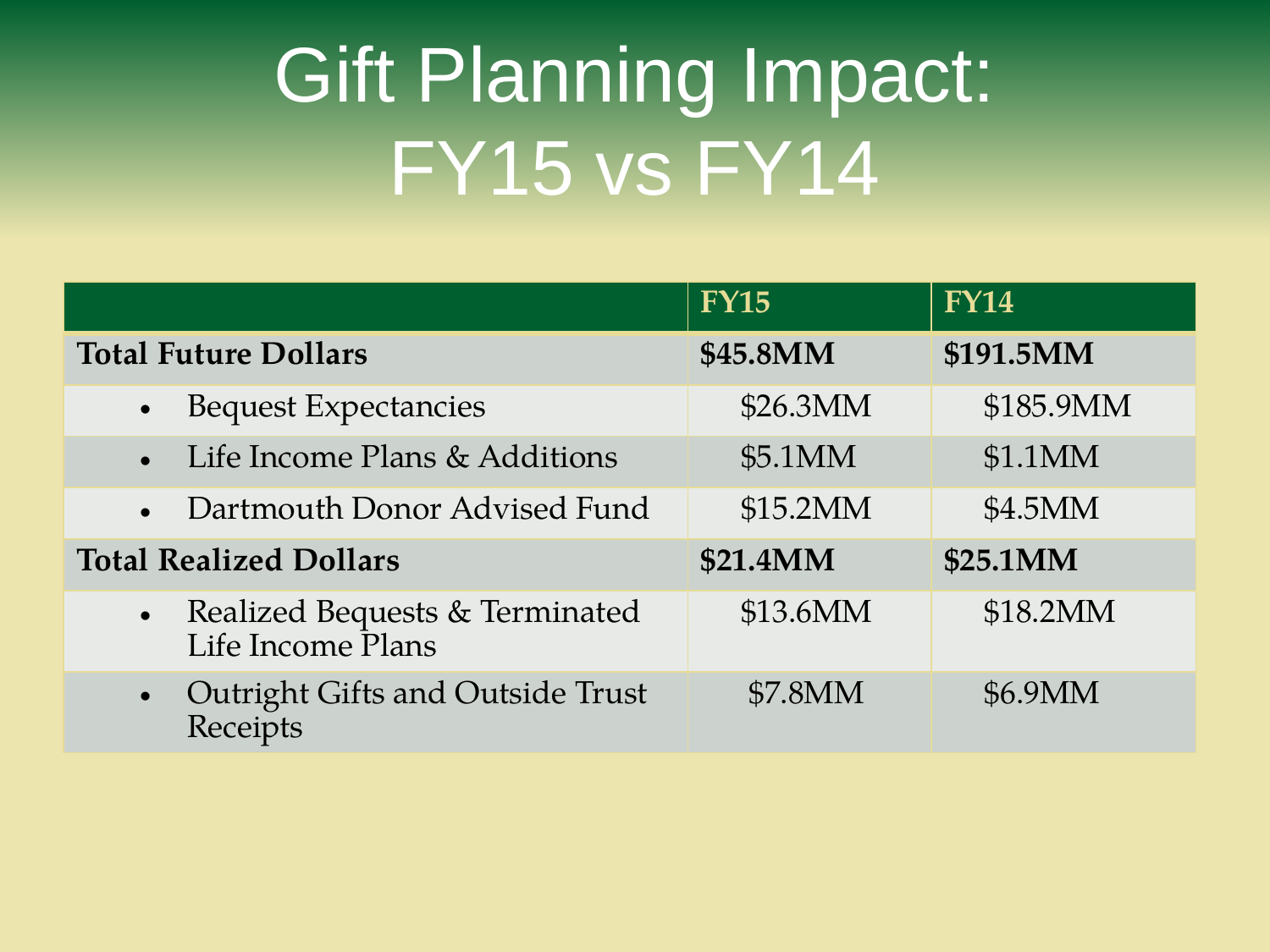

# Gift Planning Impact: FY15 vs FY14
|  | FY15 | FY14 |
| --- | --- | --- |
| Total Future Dollars | $45.8MM | $191.5MM |
| Bequest Expectancies | $26.3MM | $185.9MM |
| Life Income Plans & Additions | $5.1MM | $1.1MM |
| Dartmouth Donor Advised Fund | $15.2MM | $4.5MM |
| Total Realized Dollars | $21.4MM | $25.1MM |
| Realized Bequests & Terminated Life Income Plans | $13.6MM | $18.2MM |
| Outright Gifts and Outside Trust Receipts | $7.8MM | $6.9MM |